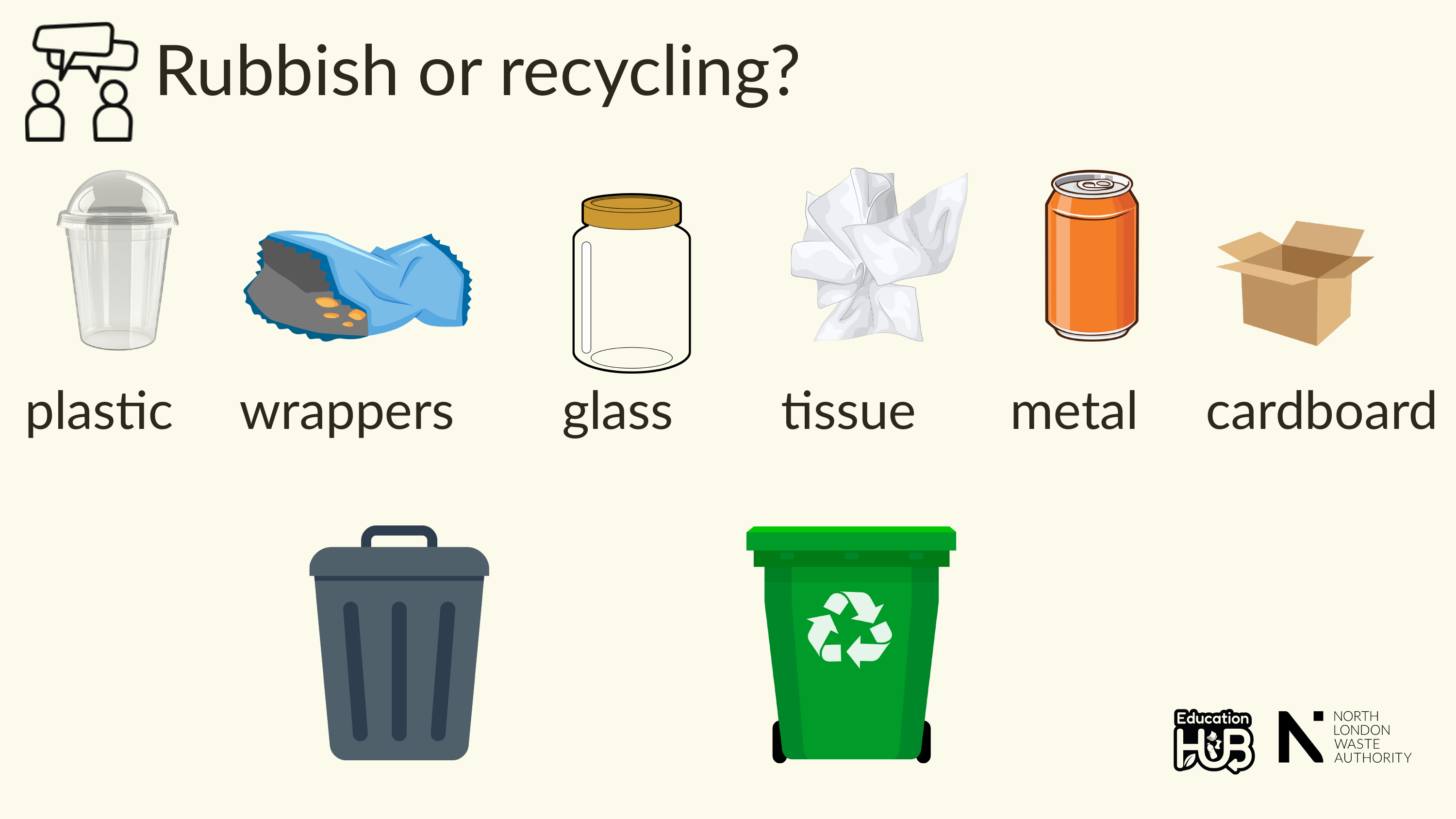

Rubbish or recycling?

plastic     wrappers        glass        tissue       metal     cardboard